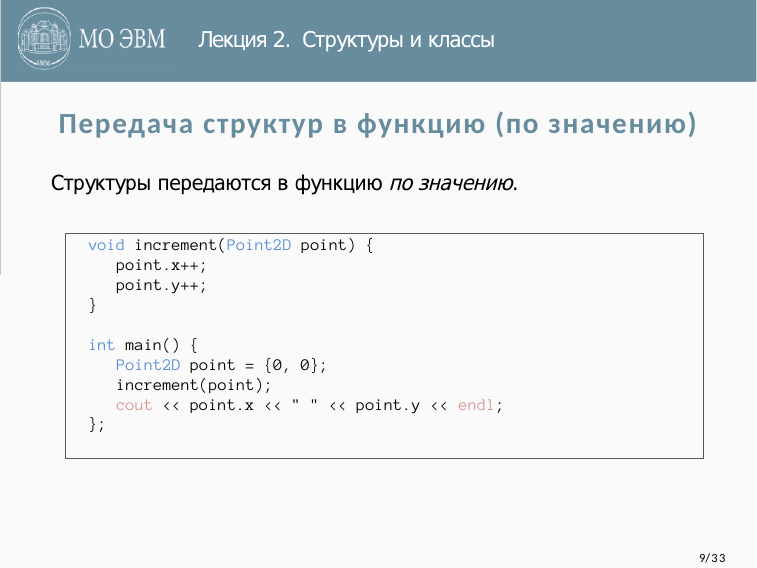

Лекция 2.  Структуры и классы
Передача структур в функцию (по значению)
Структуры передаются в функцию по значению.
void increment(Point2D point) {
   point.x++;
   point.y++;
}

int main() {
   Point2D point = {0, 0};
   increment(point);
   cout << point.x << " " << point.y << endl;
};

9/33